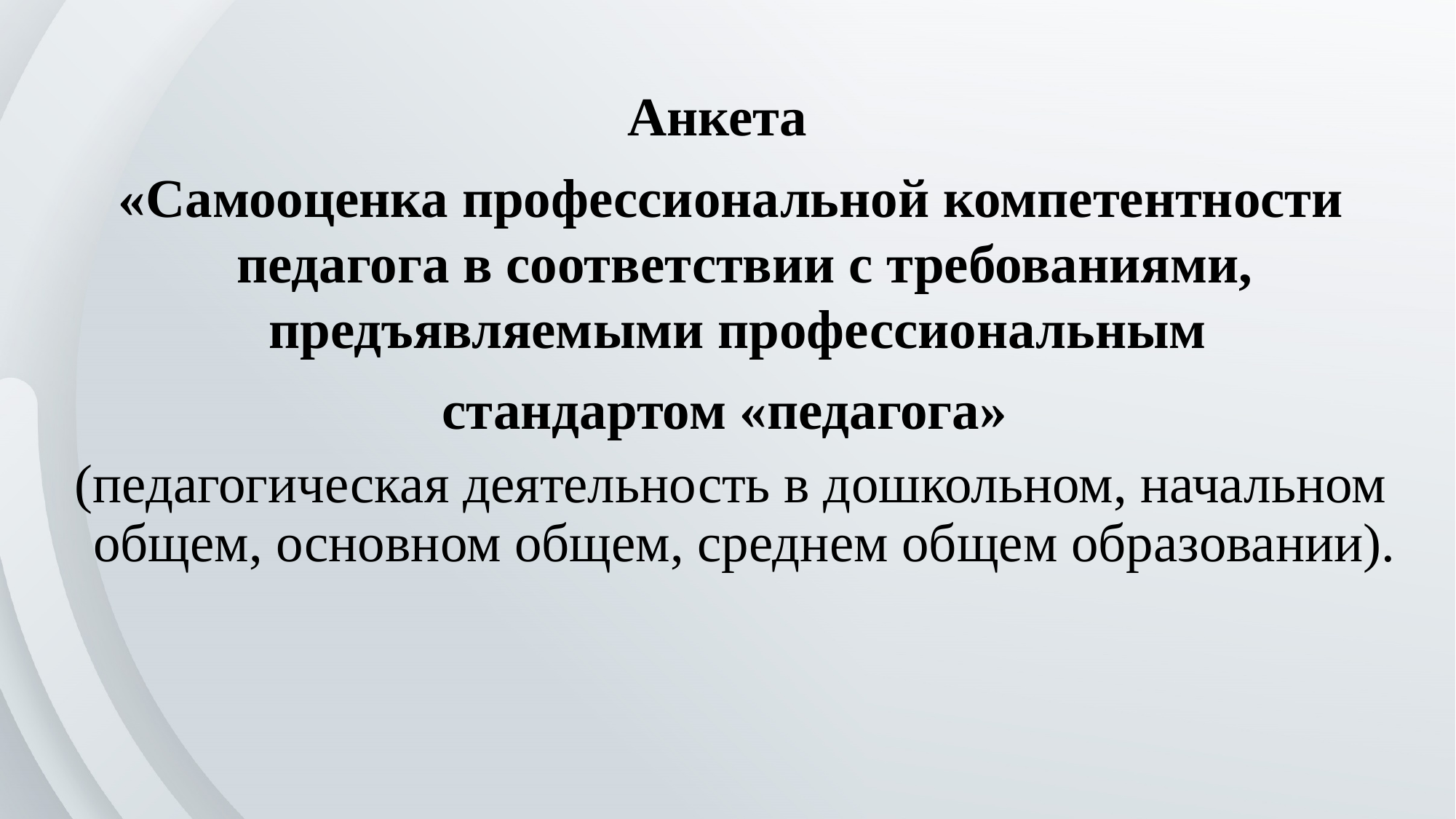

Анкета
«Самооценка профессиональной компетентности педагога в соответствии с требованиями, предъявляемыми профессиональным
стандартом «педагога»
(педагогическая деятельность в дошкольном, начальном общем, основном общем, среднем общем образовании).